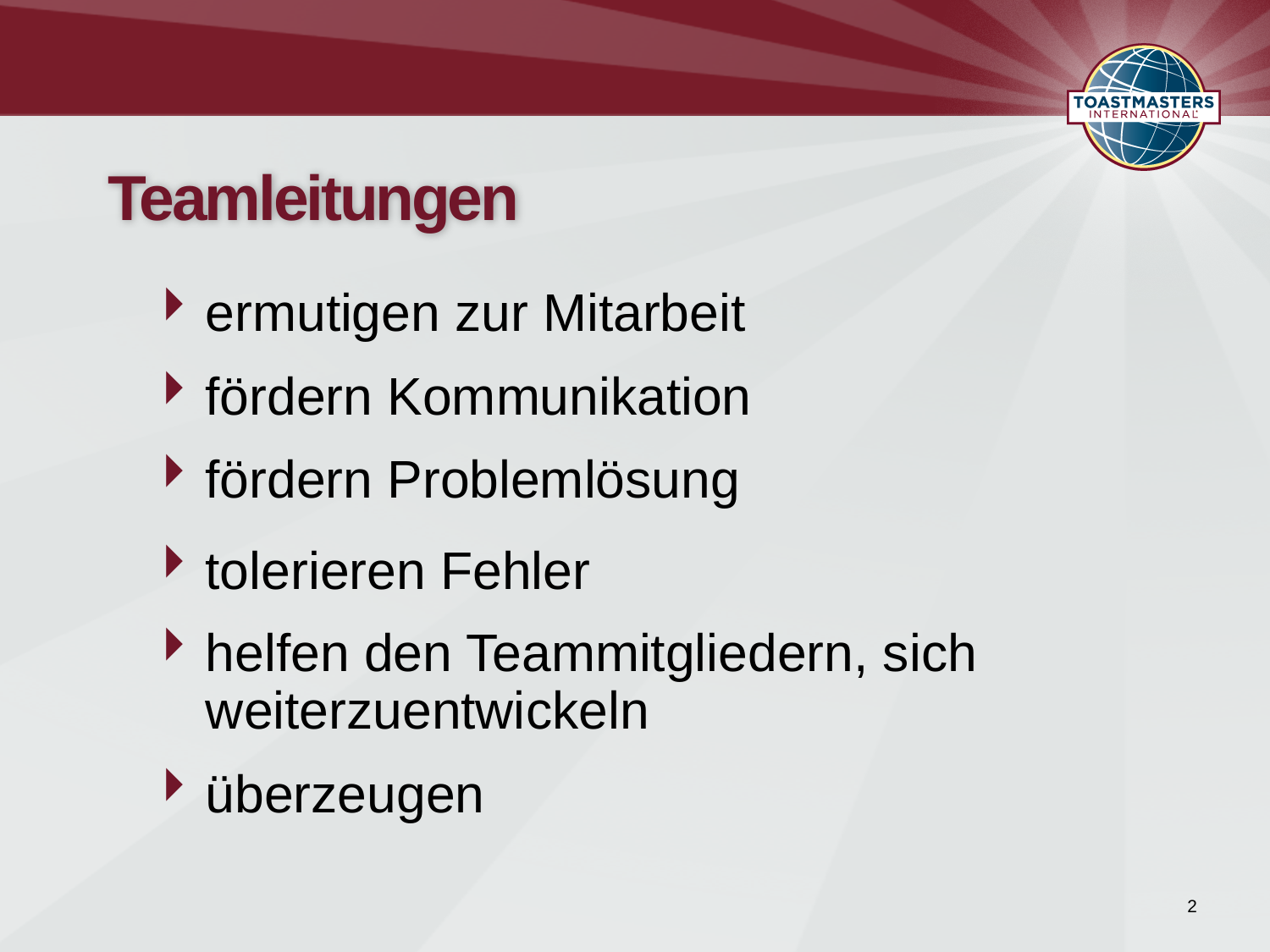

# Teamleitungen
ermutigen zur Mitarbeit
fördern Kommunikation
fördern Problemlösung
tolerieren Fehler
helfen den Teammitgliedern, sich weiterzuentwickeln
überzeugen
2